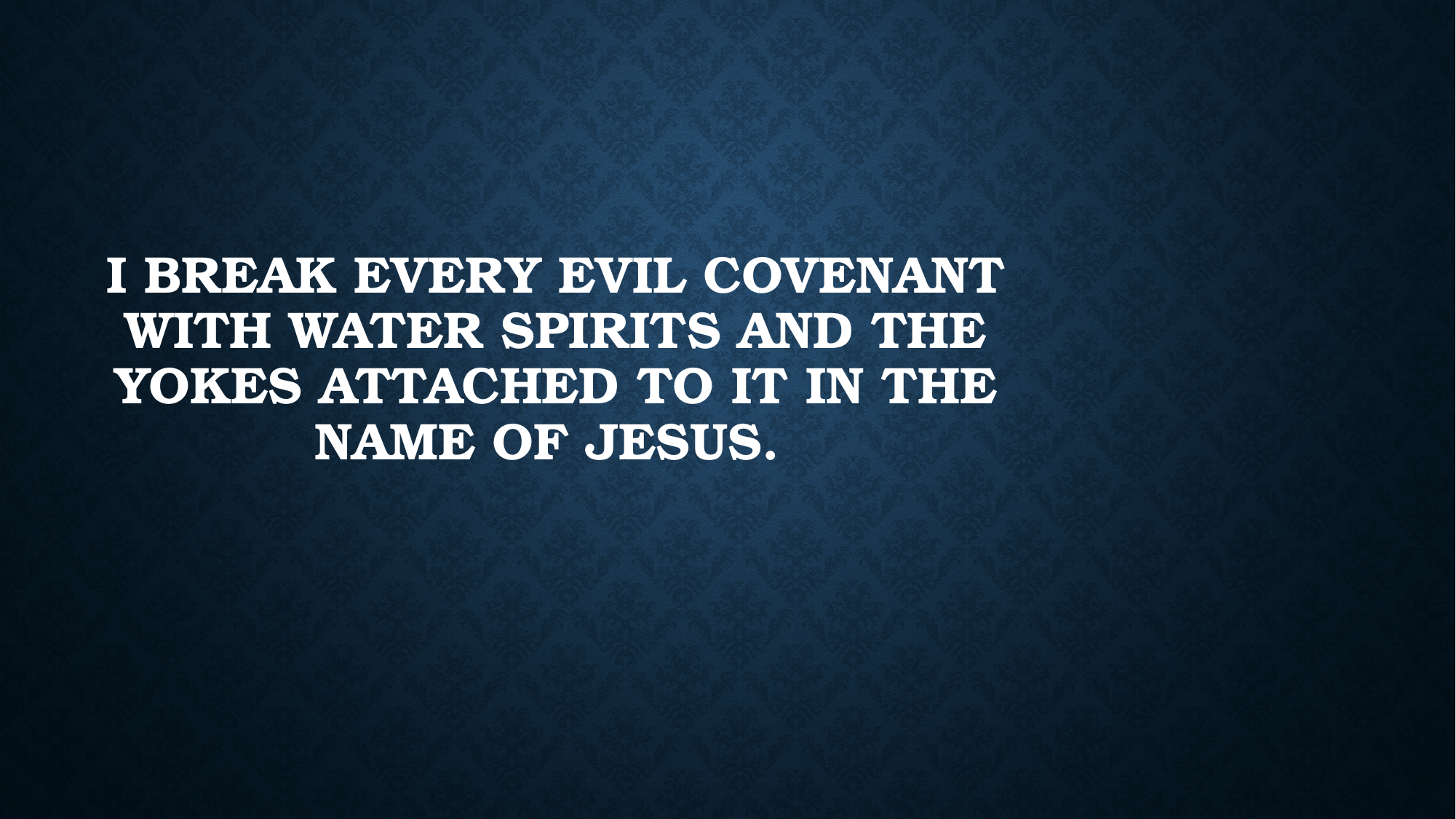

# I break every evil covenant with water spirits and the yokes attached to it in the name of Jesus.